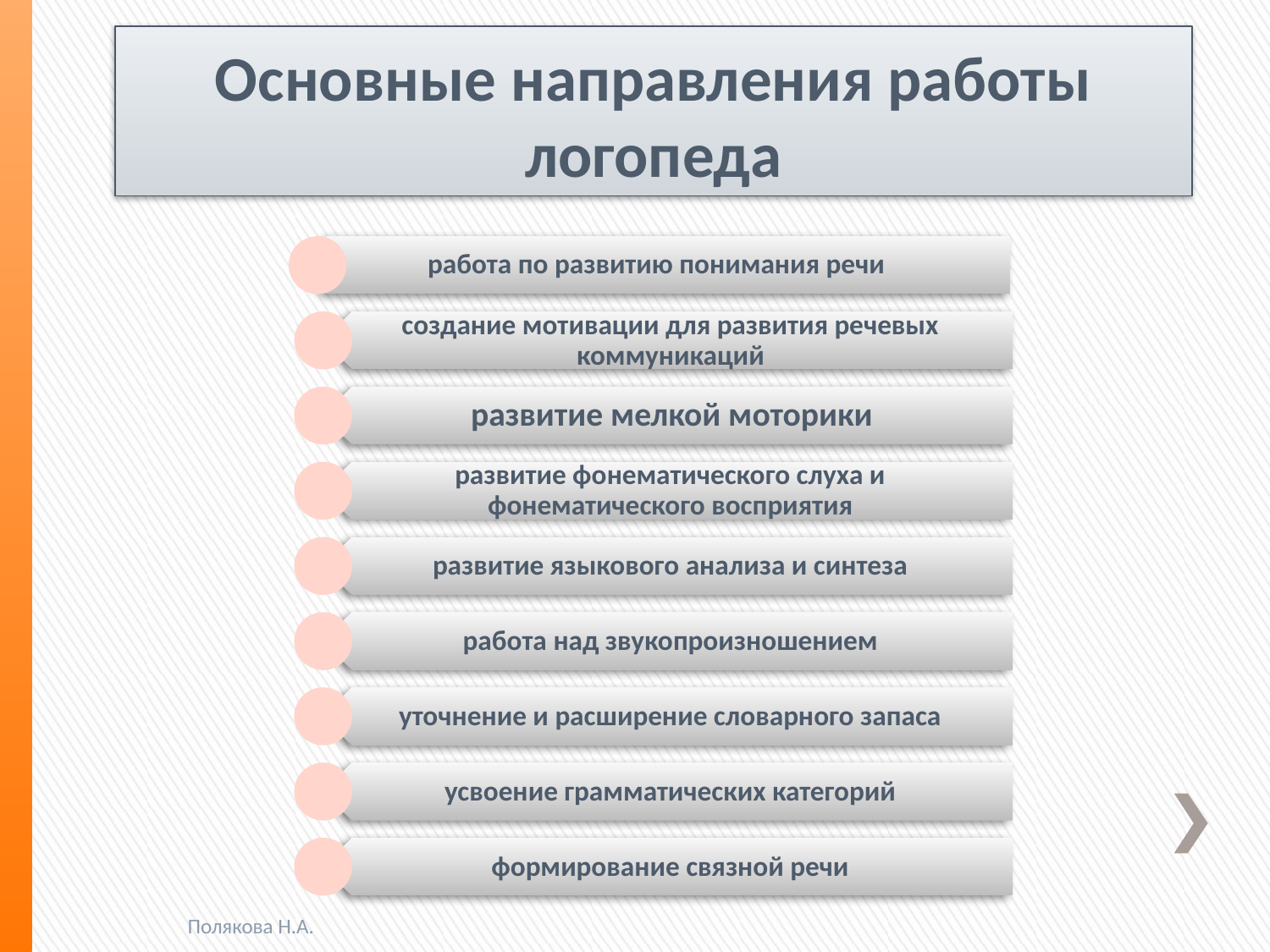

# Основные направления работы логопеда
работа по развитию понимания речи
создание мотивации для развития речевых коммуникаций
развитие мелкой моторики
развитие фонематического слуха и фонематического восприятия
развитие языкового анализа и синтеза
работа над звукопроизношением
уточнение и расширение словарного запаса
усвоение грамматических категорий
формирование связной речи
Полякова Н.А.